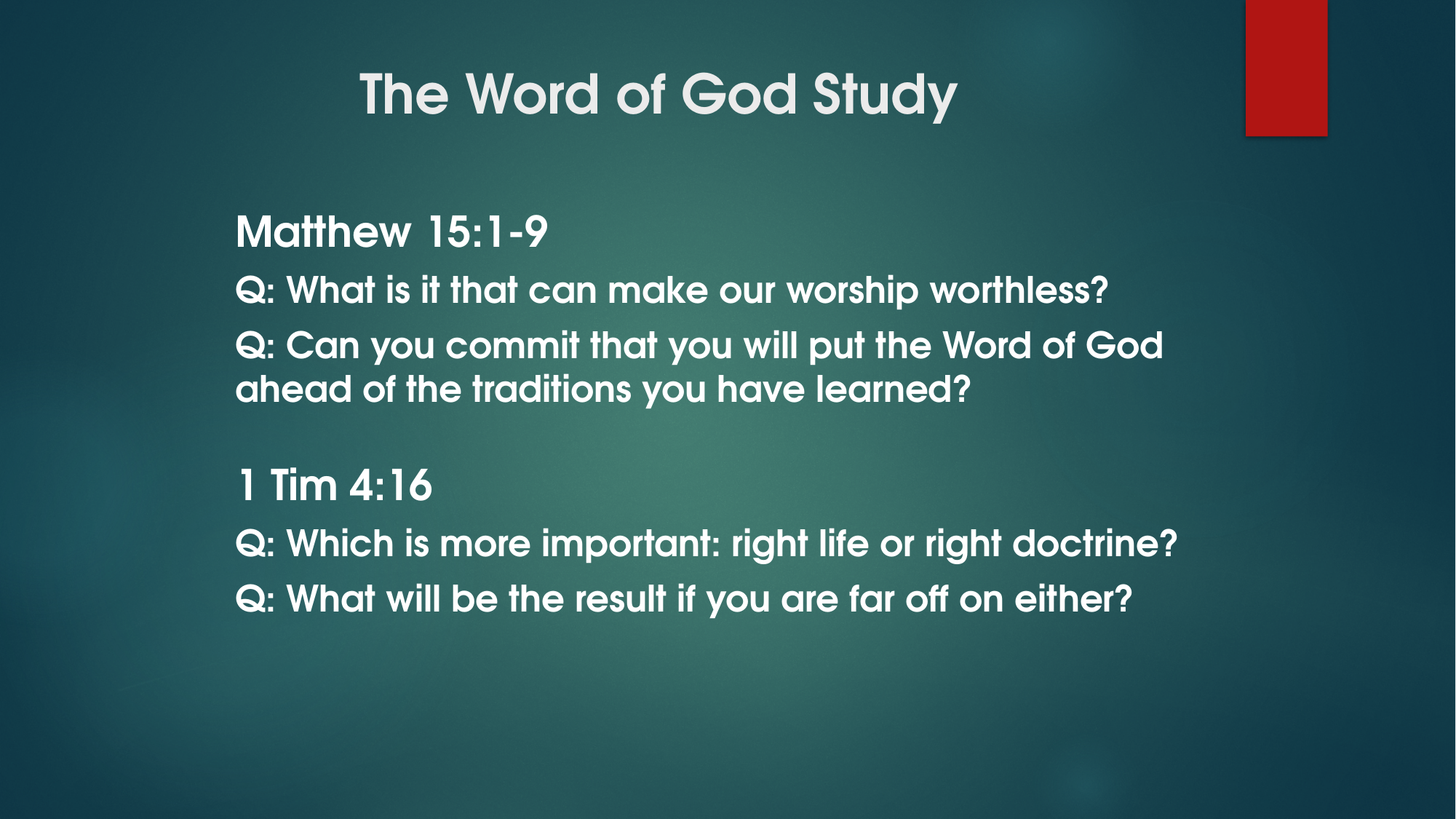

# The Word of God Study
Matthew 15:1-9
Q: What is it that can make our worship worthless?
Q: Can you commit that you will put the Word of God ahead of the traditions you have learned?

1 Tim 4:16
Q: Which is more important: right life or right doctrine?
Q: What will be the result if you are far off on either?